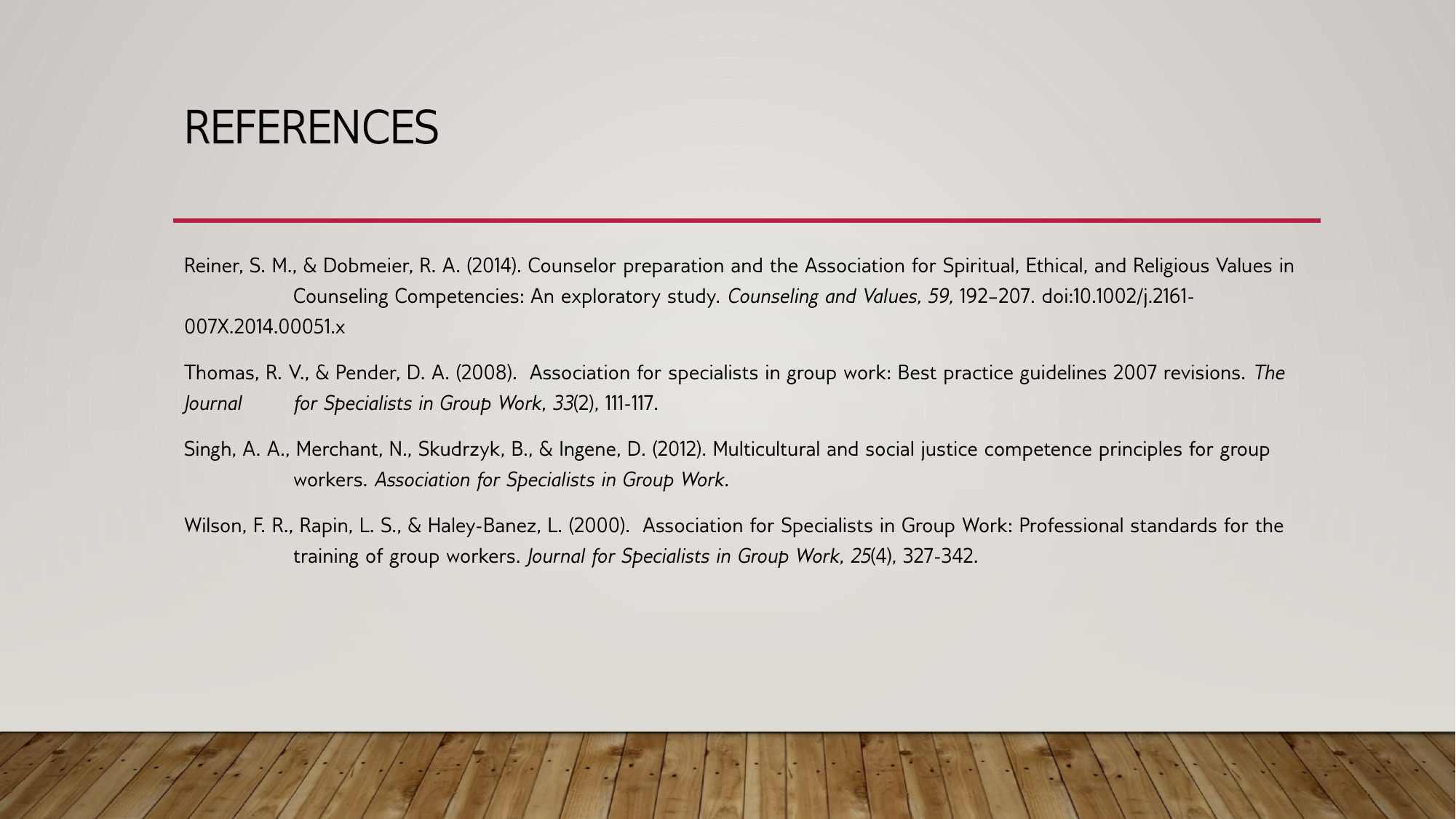

# References
Reiner, S. M., & Dobmeier, R. A. (2014). Counselor preparation and the Association for Spiritual, Ethical, and Religious Values in 	Counseling Competencies: An exploratory study. Counseling and Values, 59, 192–207. doi:10.1002/j.2161-	007X.2014.00051.x
Thomas, R. V., & Pender, D. A. (2008).  Association for specialists in group work: Best practice guidelines 2007 revisions. The Journal 	for Specialists in Group Work, 33(2), 111-117.
Singh, A. A., Merchant, N., Skudrzyk, B., & Ingene, D. (2012). Multicultural and social justice competence principles for group 	workers. Association for Specialists in Group Work.
Wilson, F. R., Rapin, L. S., & Haley-Banez, L. (2000).  Association for Specialists in Group Work: Professional standards for the 	training of group workers. Journal for Specialists in Group Work, 25(4), 327-342.